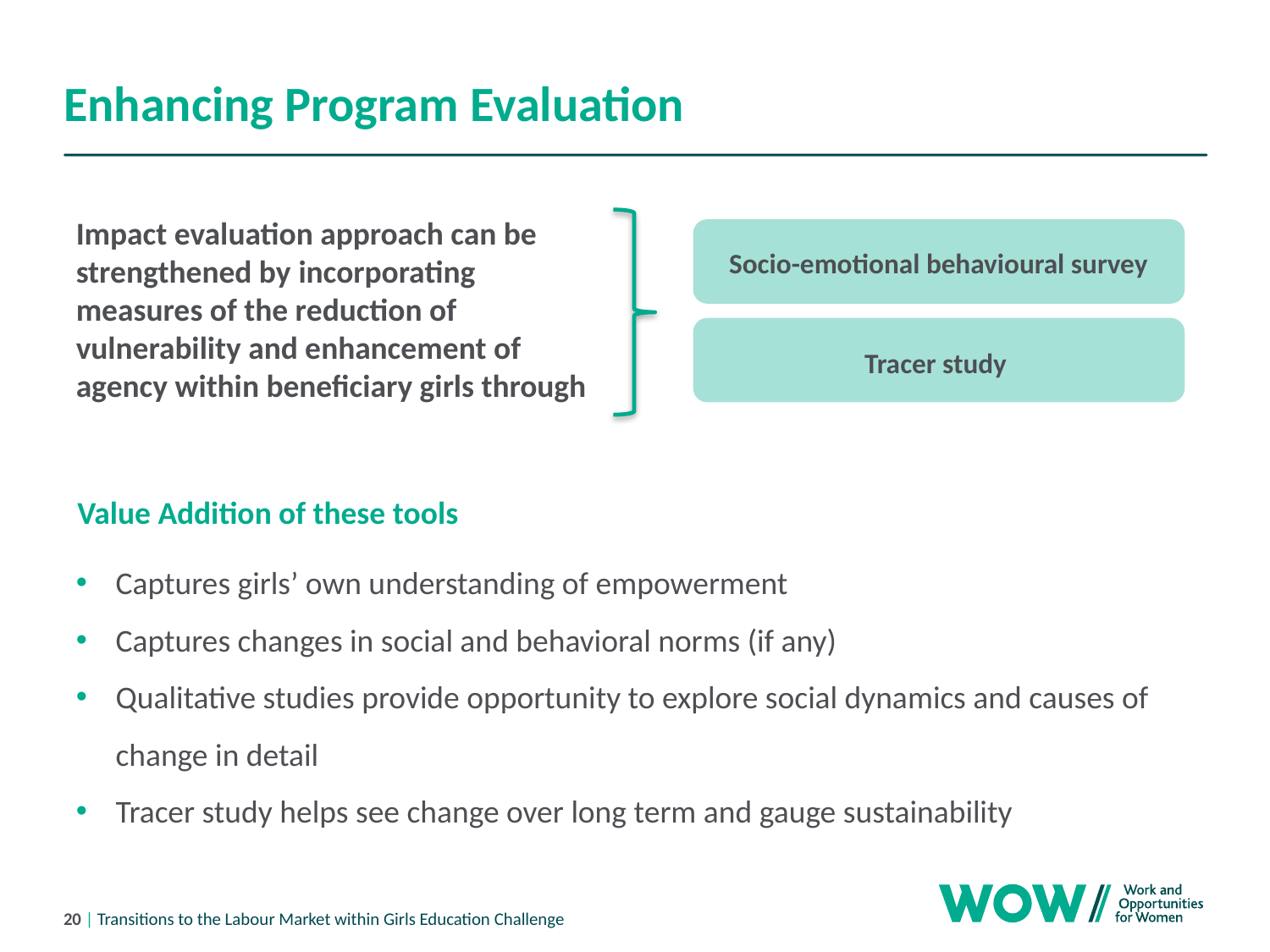

# Enhancing Program Evaluation
Impact evaluation approach can be strengthened by incorporating measures of the reduction of vulnerability and enhancement of agency within beneficiary girls through

Socio-emotional behavioural survey

Tracer study
Value Addition of these tools
Captures girls’ own understanding of empowerment
Captures changes in social and behavioral norms (if any)
Qualitative studies provide opportunity to explore social dynamics and causes of change in detail
Tracer study helps see change over long term and gauge sustainability

20 | Transitions to the Labour Market within Girls Education Challenge